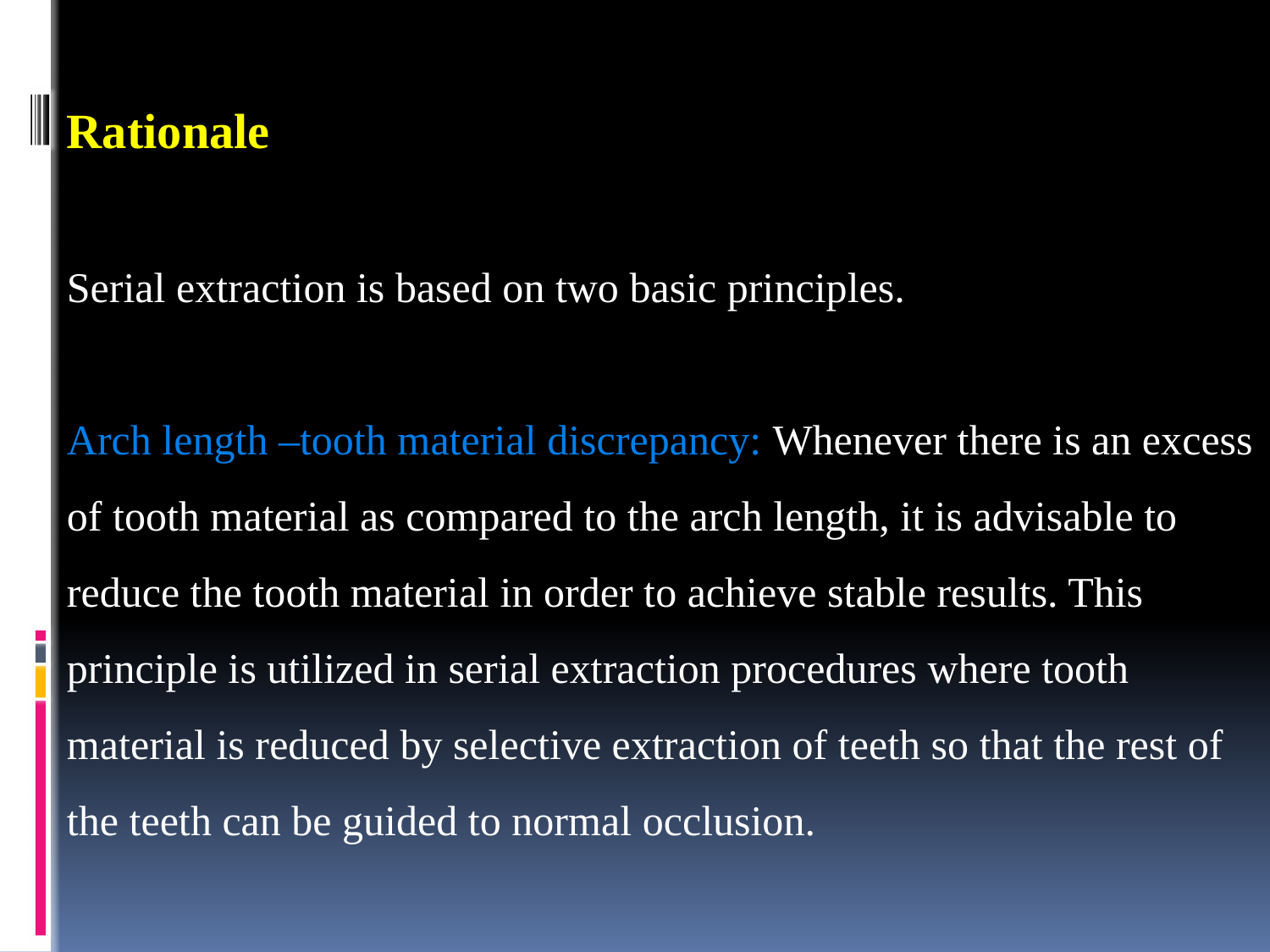

Rationale

Serial extraction is based on two basic principles.

Arch length –tooth material discrepancy: Whenever there is an excess of tooth material as compared to the arch length, it is advisable to reduce the tooth material in order to achieve stable results. This principle is utilized in serial extraction procedures where tooth material is reduced by selective extraction of teeth so that the rest of the teeth can be guided to normal occlusion.